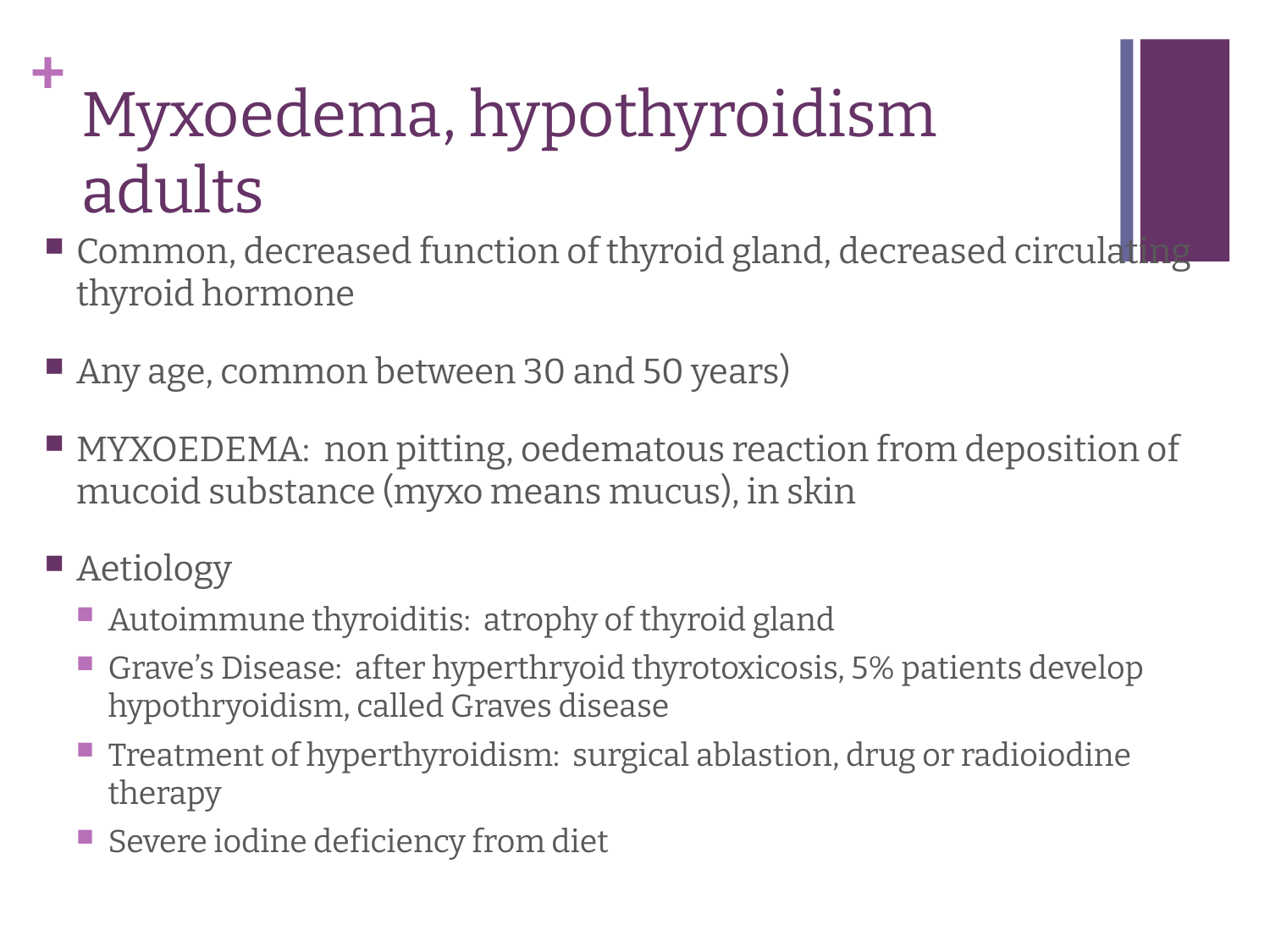

# Myxoedema, hypothyroidism adults
Common, decreased function of thyroid gland, decreased circulating thyroid hormone
Any age, common between 30 and 50 years)
MYXOEDEMA:  non pitting, oedematous reaction from deposition of mucoid substance (myxo means mucus), in skin
Aetiology
Autoimmune thyroiditis:  atrophy of thyroid gland
Grave’s Disease:  after hyperthryoid thyrotoxicosis, 5% patients develop hypothryoidism, called Graves disease
Treatment of hyperthyroidism:  surgical ablastion, drug or radioiodine therapy
Severe iodine deficiency from diet